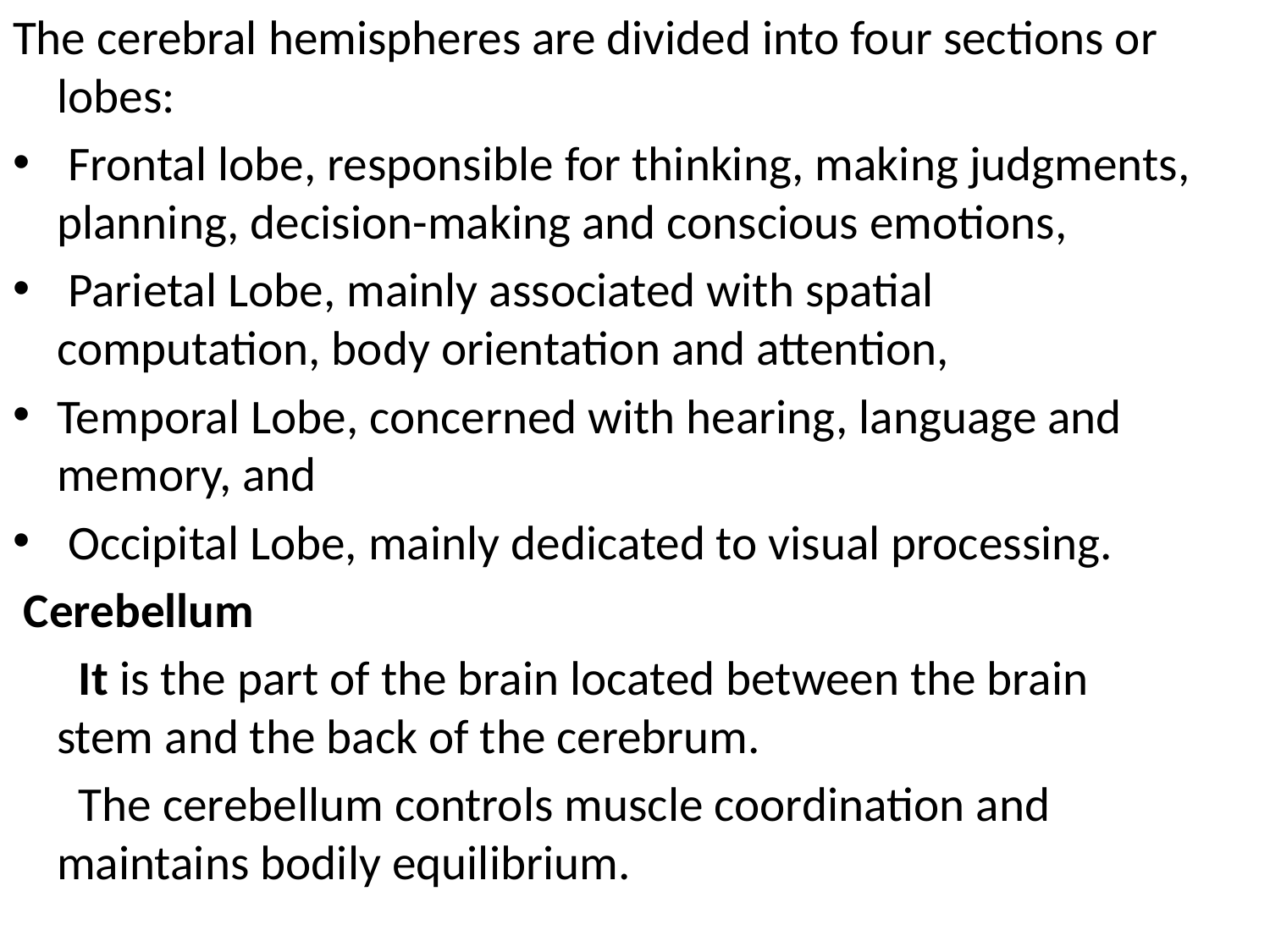

The cerebral hemispheres are divided into four sections or lobes:
 Frontal lobe, responsible for thinking, making judgments, planning, decision-making and conscious emotions,
 Parietal Lobe, mainly associated with spatial computation, body orientation and attention,
Temporal Lobe, concerned with hearing, language and memory, and
 Occipital Lobe, mainly dedicated to visual processing.
 Cerebellum
      It is the part of the brain located between the brain stem and the back of the cerebrum.
      The cerebellum controls muscle coordination and maintains bodily equilibrium.